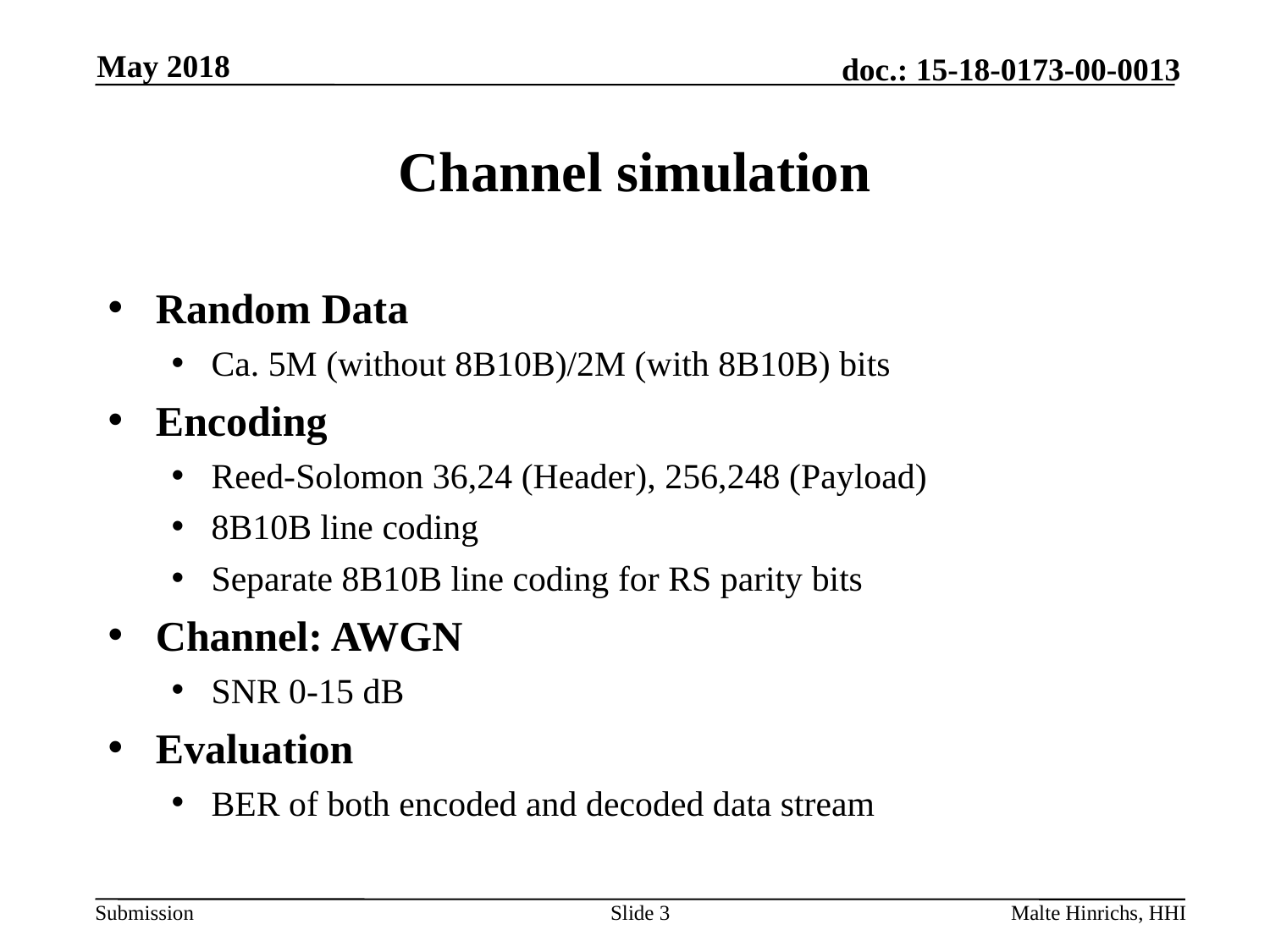

May 2018
# Channel simulation

Random Data
Ca. 5M (without 8B10B)/2M (with 8B10B) bits
Encoding
Reed-Solomon 36,24 (Header), 256,248 (Payload)
8B10B line coding
Separate 8B10B line coding for RS parity bits
Channel: AWGN
SNR 0-15 dB
Evaluation
BER of both encoded and decoded data stream
Slide 3
Malte Hinrichs, HHI